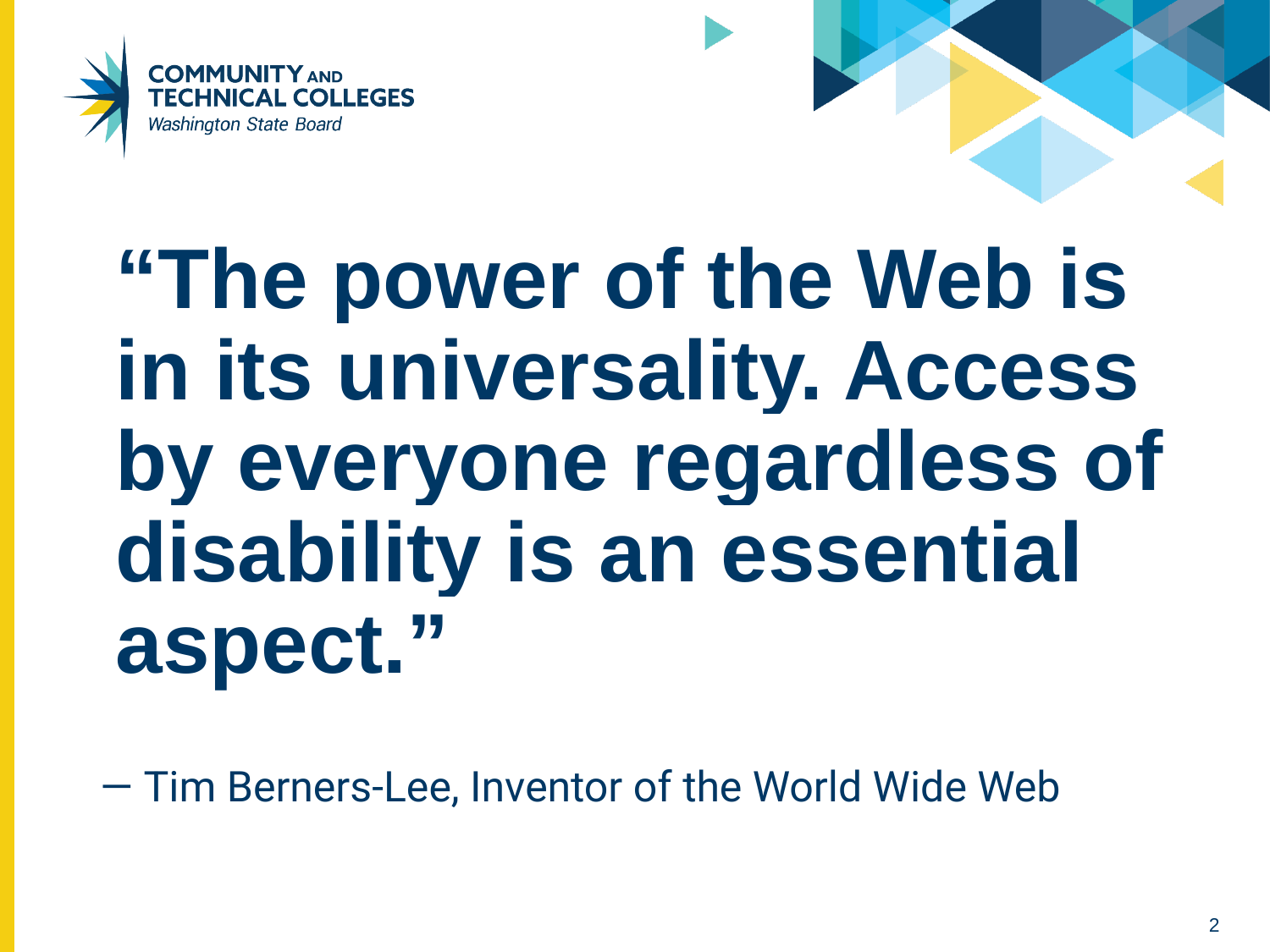

# “The power of the Web is in its universality. Access by everyone regardless of disability is an essential aspect.”
— Tim Berners-Lee, Inventor of the World Wide Web
2